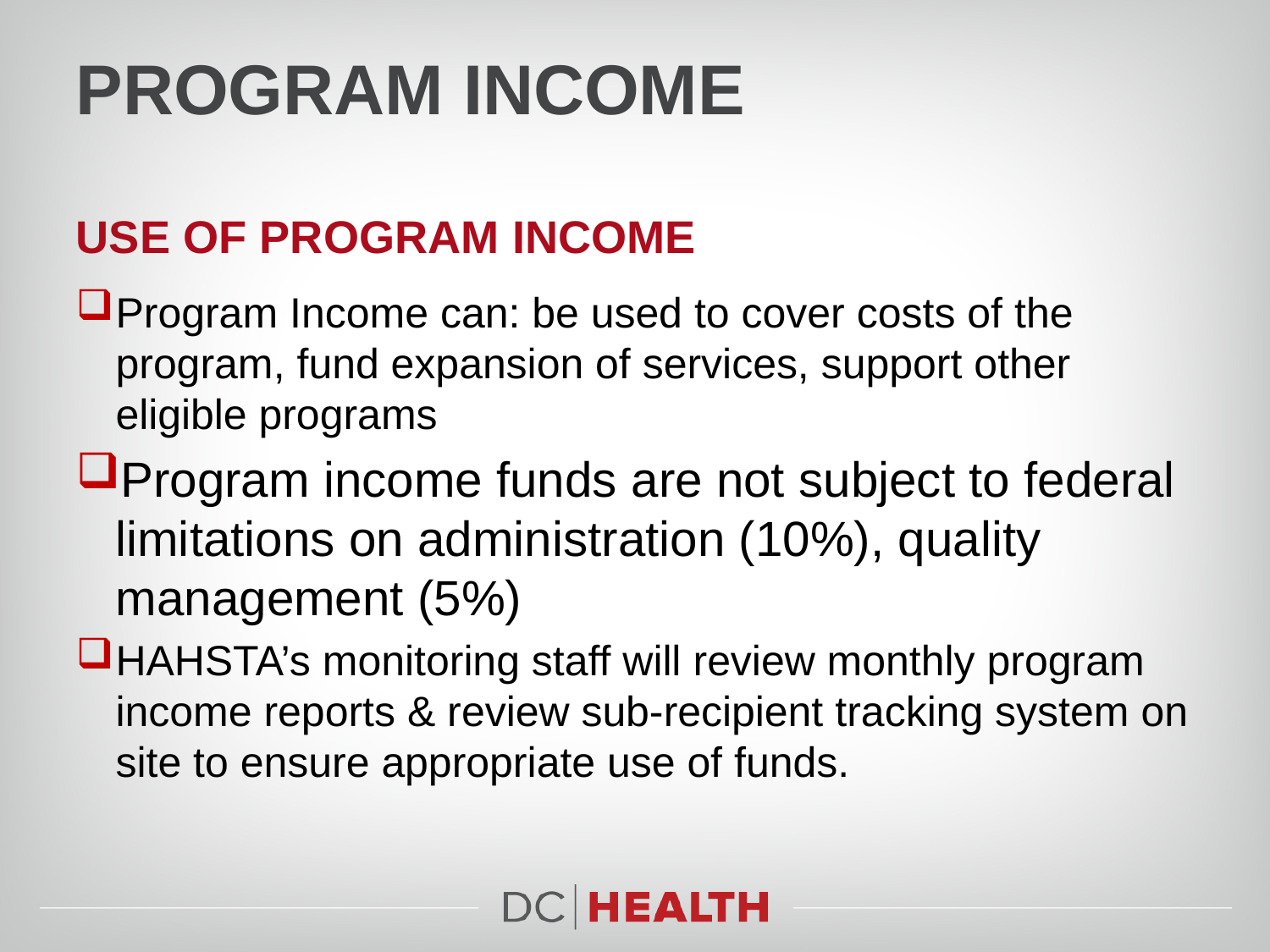

# Program income
Use of Program Income
Program Income can: be used to cover costs of the program, fund expansion of services, support other eligible programs
Program income funds are not subject to federal limitations on administration (10%), quality management (5%)
HAHSTA’s monitoring staff will review monthly program income reports & review sub-recipient tracking system on site to ensure appropriate use of funds.